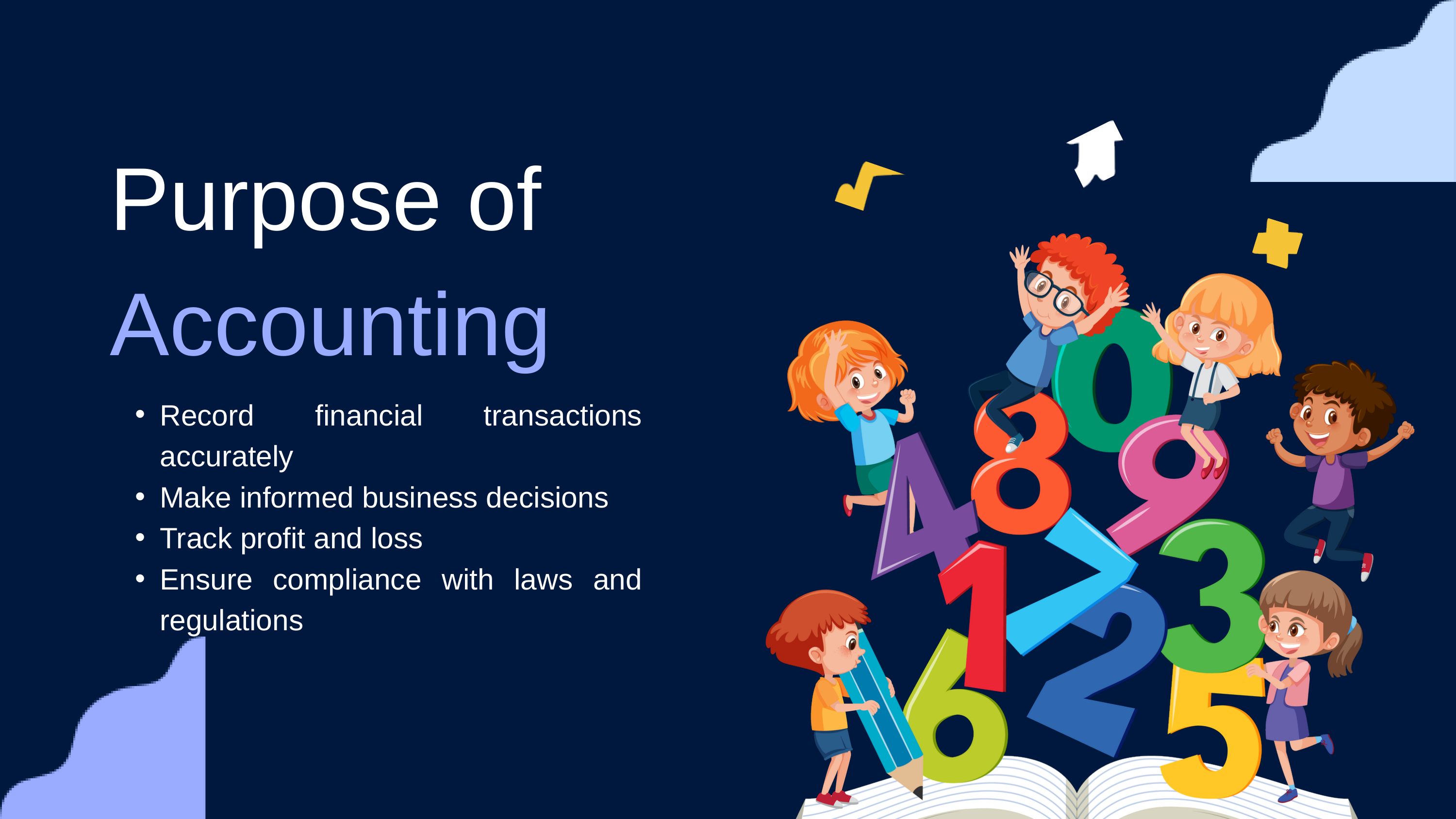

Purpose of Accounting

Record financial transactions accurately
Make informed business decisions
Track profit and loss
Ensure compliance with laws and regulations